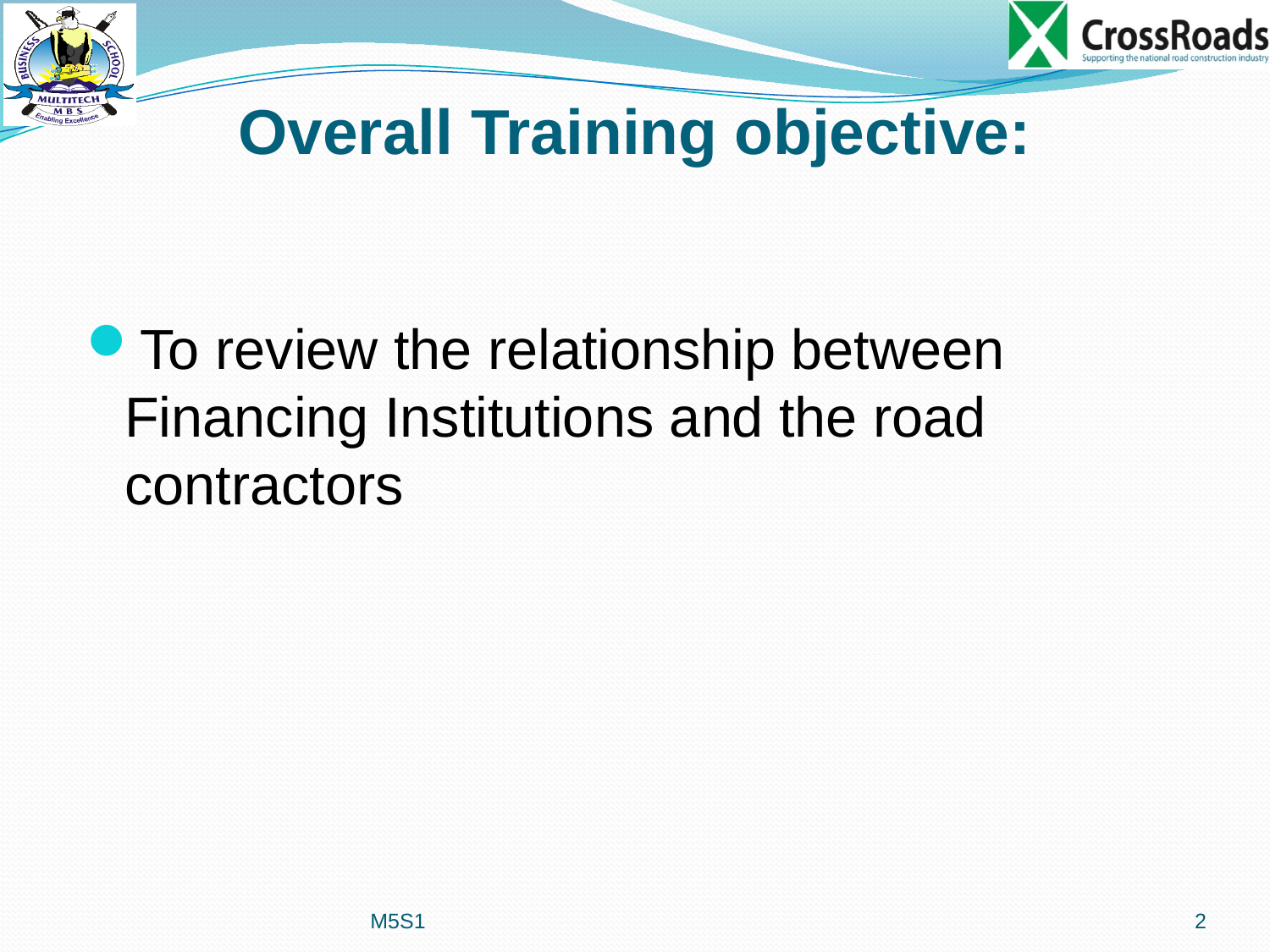

# Overall Training objective:
To review the relationship between Financing Institutions and the road contractors

M5S1
2